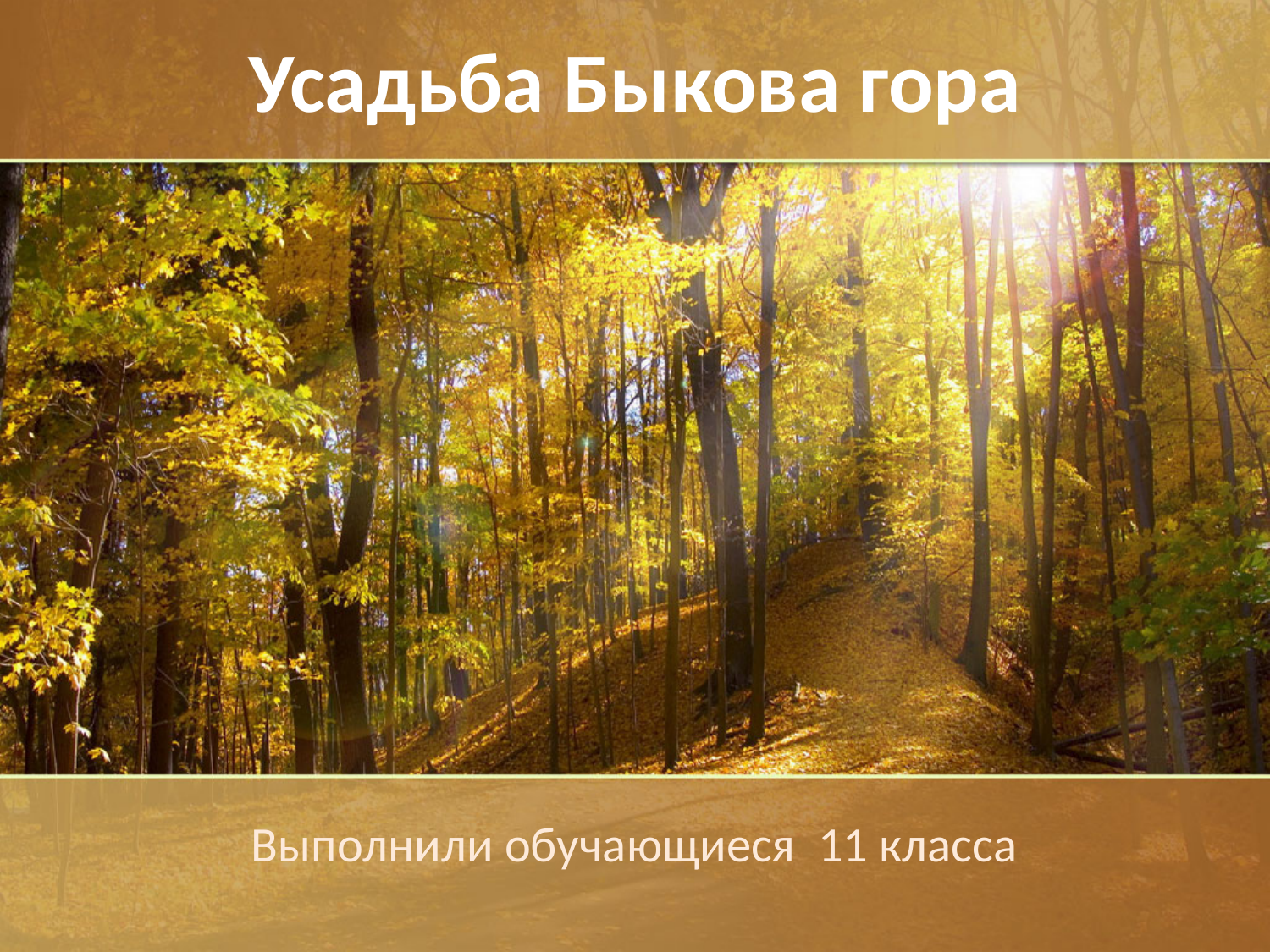

# Усадьба Быкова гора
Выполнили обучающиеся  11 класса